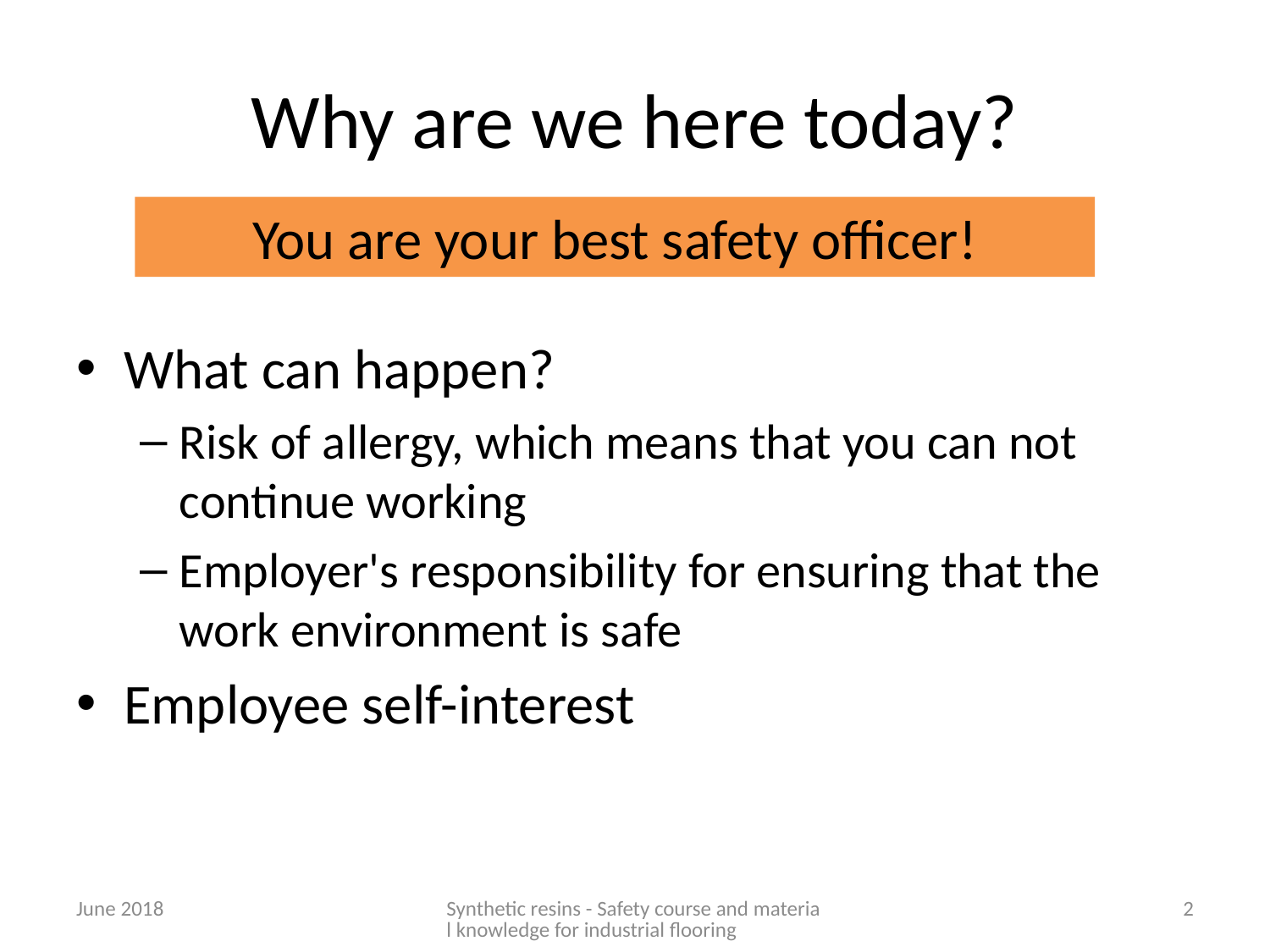

# Why are we here today?
You are your best safety officer!
What can happen?
Risk of allergy, which means that you can not continue working
Employer's responsibility for ensuring that the work environment is safe
Employee self-interest
June 2018
Synthetic resins - Safety course and material knowledge for industrial flooring
2